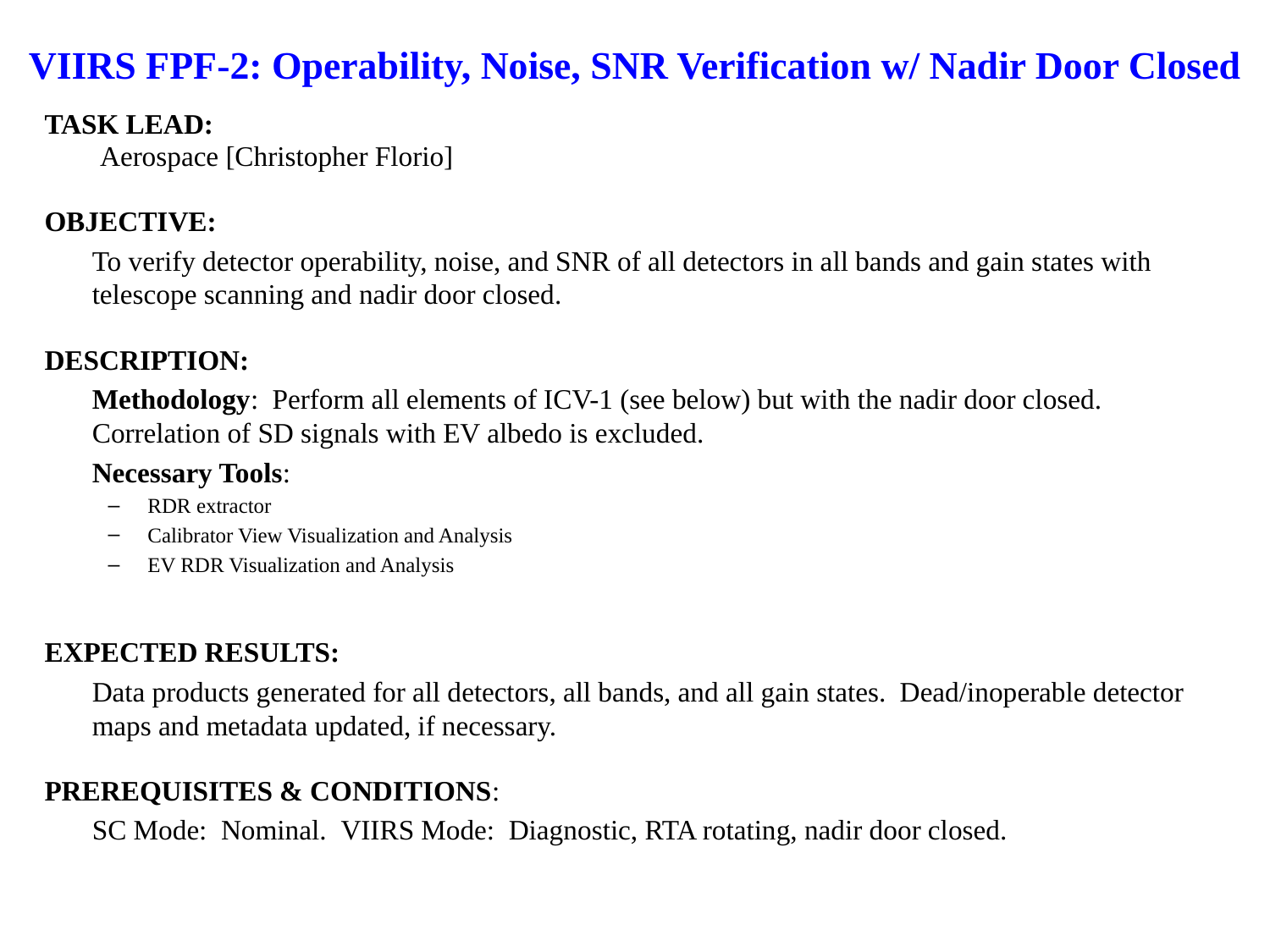

# VIIRS FPF-2: Operability, Noise, SNR Verification w/ Nadir Door Closed
TASK LEAD:
Aerospace [Christopher Florio]

OBJECTIVE:
	To verify detector operability, noise, and SNR of all detectors in all bands and gain states with telescope scanning and nadir door closed.

DESCRIPTION:
	Methodology:  Perform all elements of ICV-1 (see below) but with the nadir door closed.  Correlation of SD signals with EV albedo is excluded.
	Necessary Tools:
RDR extractor
Calibrator View Visualization and Analysis
EV RDR Visualization and Analysis

EXPECTED RESULTS:
	Data products generated for all detectors, all bands, and all gain states.  Dead/inoperable detector maps and metadata updated, if necessary.

PREREQUISITES & CONDITIONS:
	SC Mode:  Nominal.  VIIRS Mode:  Diagnostic, RTA rotating, nadir door closed.